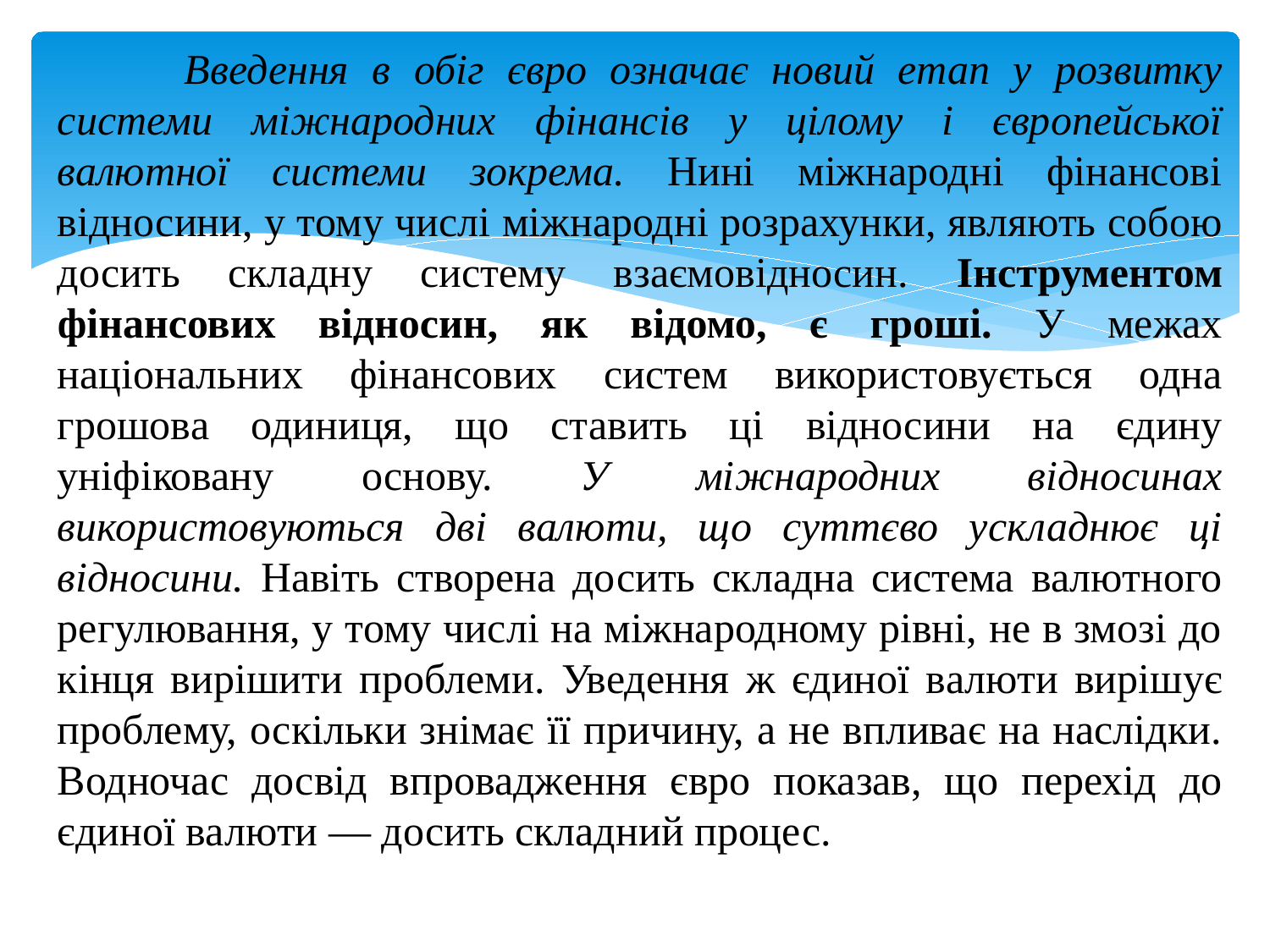

Введення в обіг євро означає новий етап у розвитку системи міжнародних фінансів у цілому і європейської валютної системи зокрема. Нині міжнародні фінансові відносини, у тому числі міжнародні розрахунки, являють собою досить складну систему взаємовідносин. Інструментом фінансових відносин, як відомо, є гроші. У межах національних фінансових систем використовується одна грошова одиниця, що ставить ці відносини на єдину уніфіковану основу. У міжнародних відносинах використовуються дві валюти, що суттєво ускладнює ці відносини. Навіть створена досить складна система валютного регулювання, у тому числі на міжнародному рівні, не в змозі до кінця вирішити проб­леми. Уведення ж єдиної валюти вирішує проблему, оскільки знімає її причину, а не впливає на наслідки. Водночас досвід впровадження євро показав, що перехід до єдиної валюти — досить складний процес.